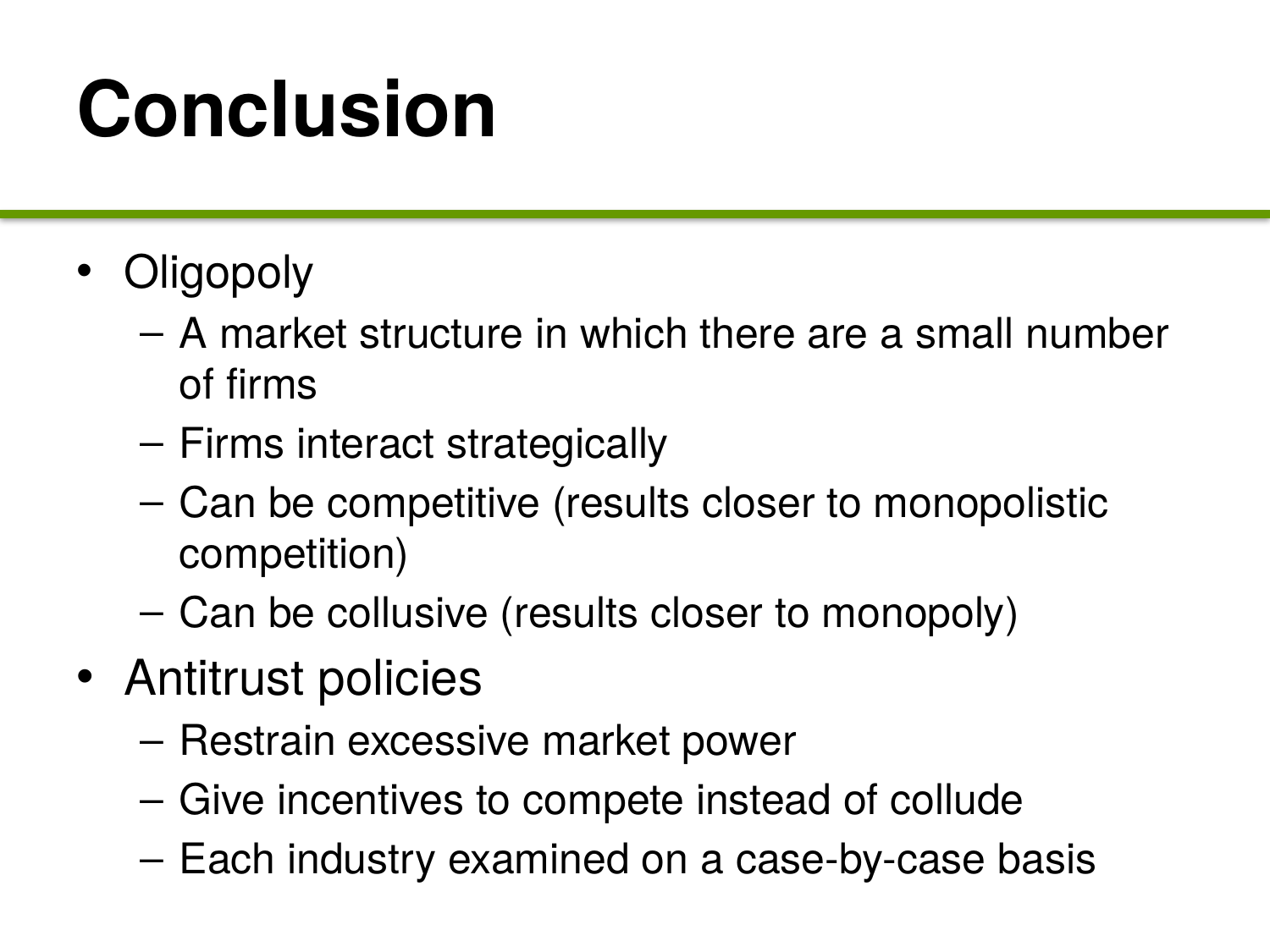

# Conclusion
Oligopoly
A market structure in which there are a small number of firms
Firms interact strategically
Can be competitive (results closer to monopolistic competition)
Can be collusive (results closer to monopoly)
Antitrust policies
Restrain excessive market power
Give incentives to compete instead of collude
Each industry examined on a case-by-case basis